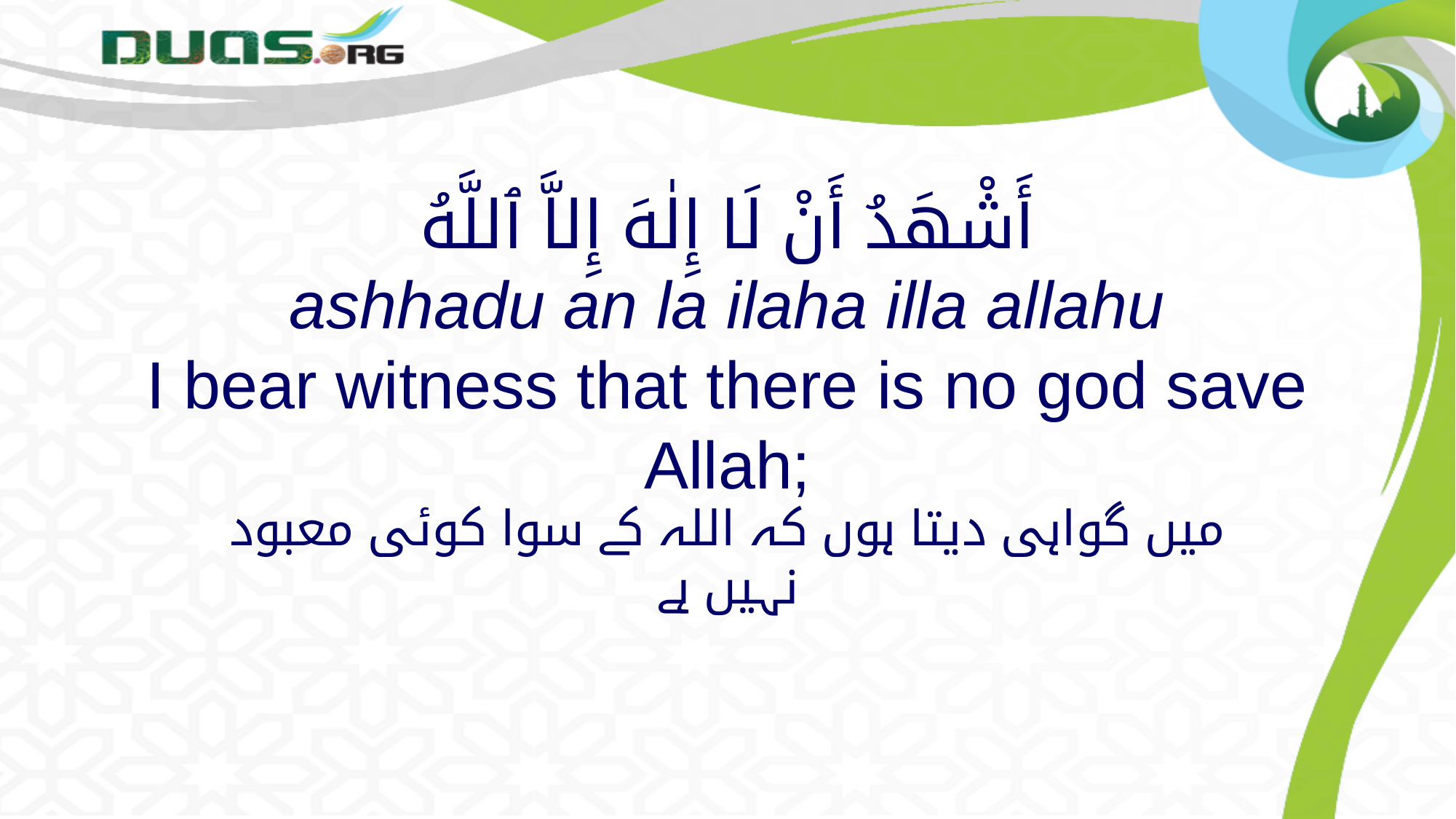

# أَشْهَدُ أَنْ لَا إِلٰهَ إِلاَّ ٱللَّهُ ashhadu an la ilaha illa allahu I bear witness that there is no god save Allah;
میں گواہی دیتا ہوں کہ اللہ کے سوا کوئی معبود نہیں ہے